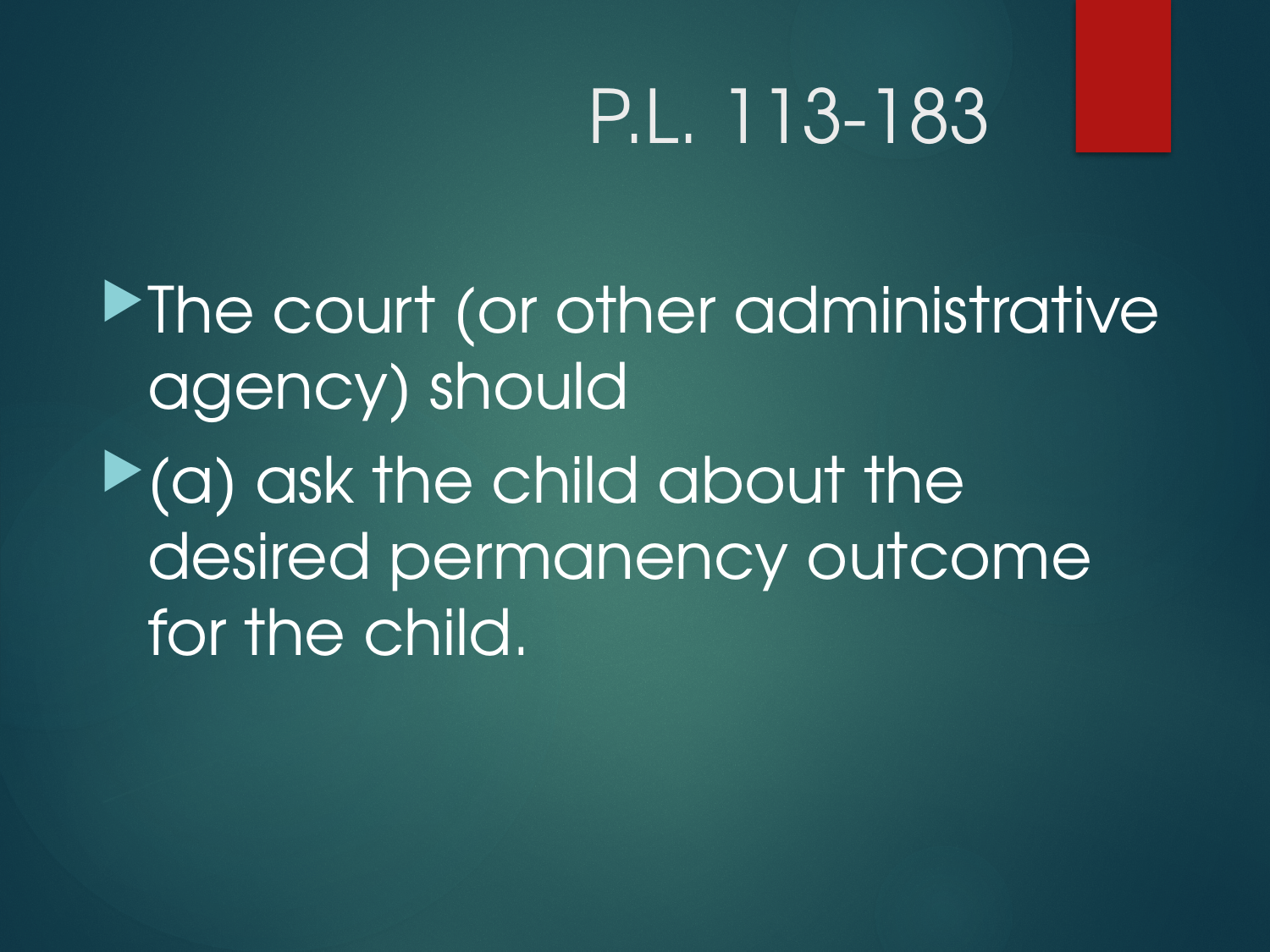

# P.L. 113-183
The court (or other administrative agency) should
(a) ask the child about the desired permanency outcome for the child.